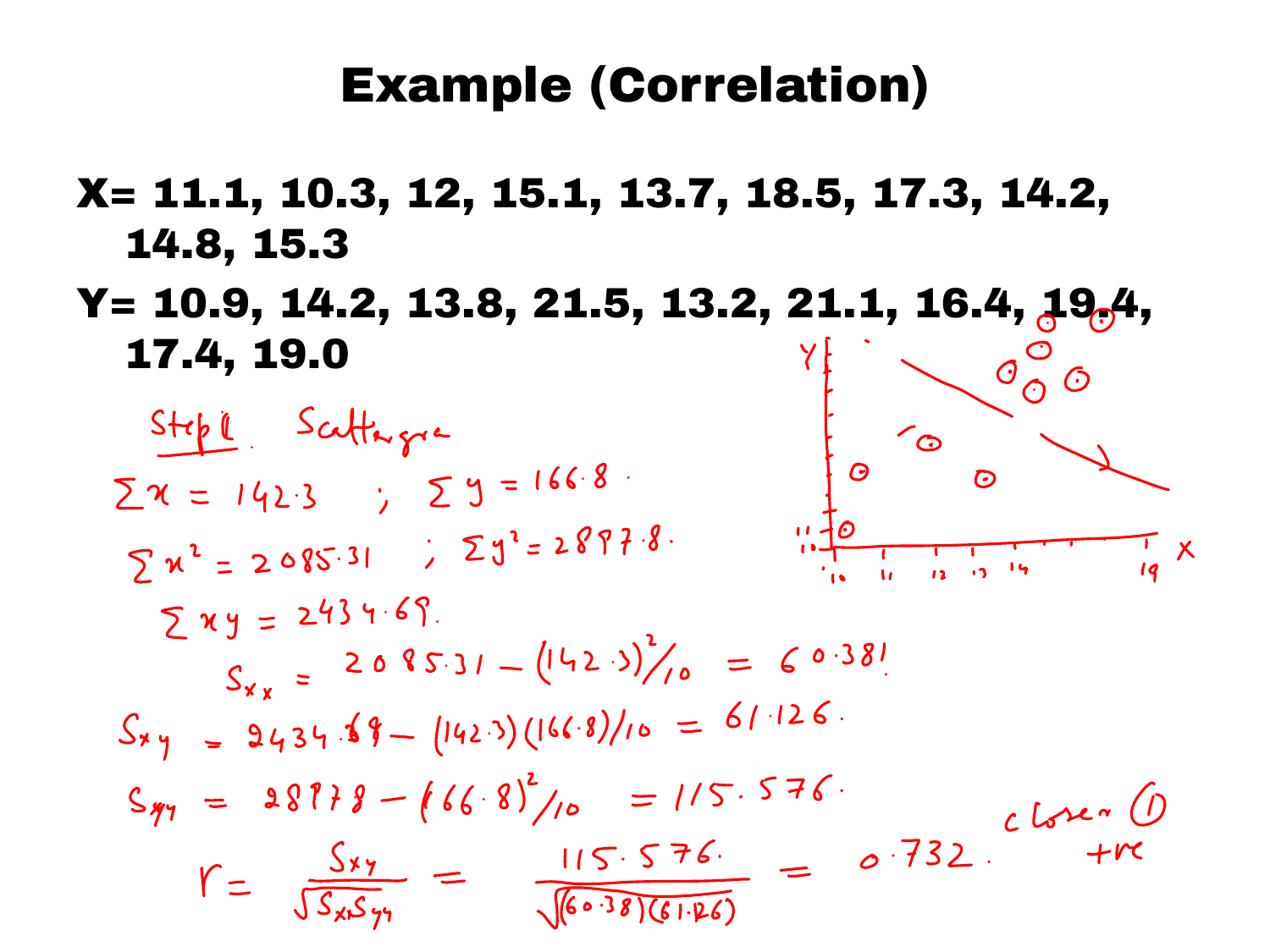

# Example (Correlation)
X= 11.1, 10.3, 12, 15.1, 13.7, 18.5, 17.3, 14.2, 14.8, 15.3
Y= 10.9, 14.2, 13.8, 21.5, 13.2, 21.1, 16.4, 19.4, 17.4, 19.0